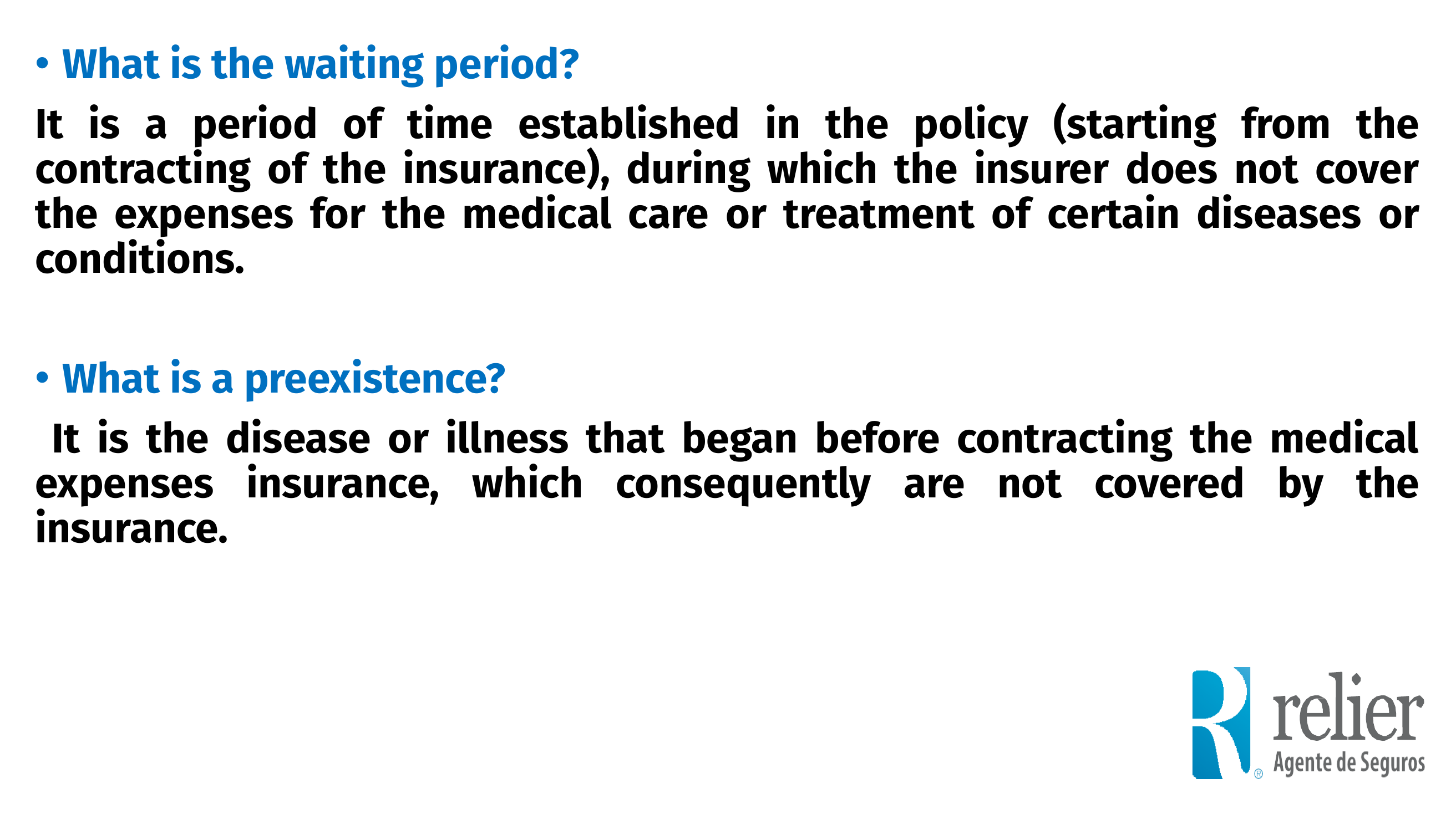

What is the waiting period?
It is a period of time established in the policy (starting from the contracting of the insurance), during which the insurer does not cover the expenses for the medical care or treatment of certain diseases or conditions.

What is a preexistence?
 It is the disease or illness that began before contracting the medical expenses insurance, which consequently are not covered by the insurance.